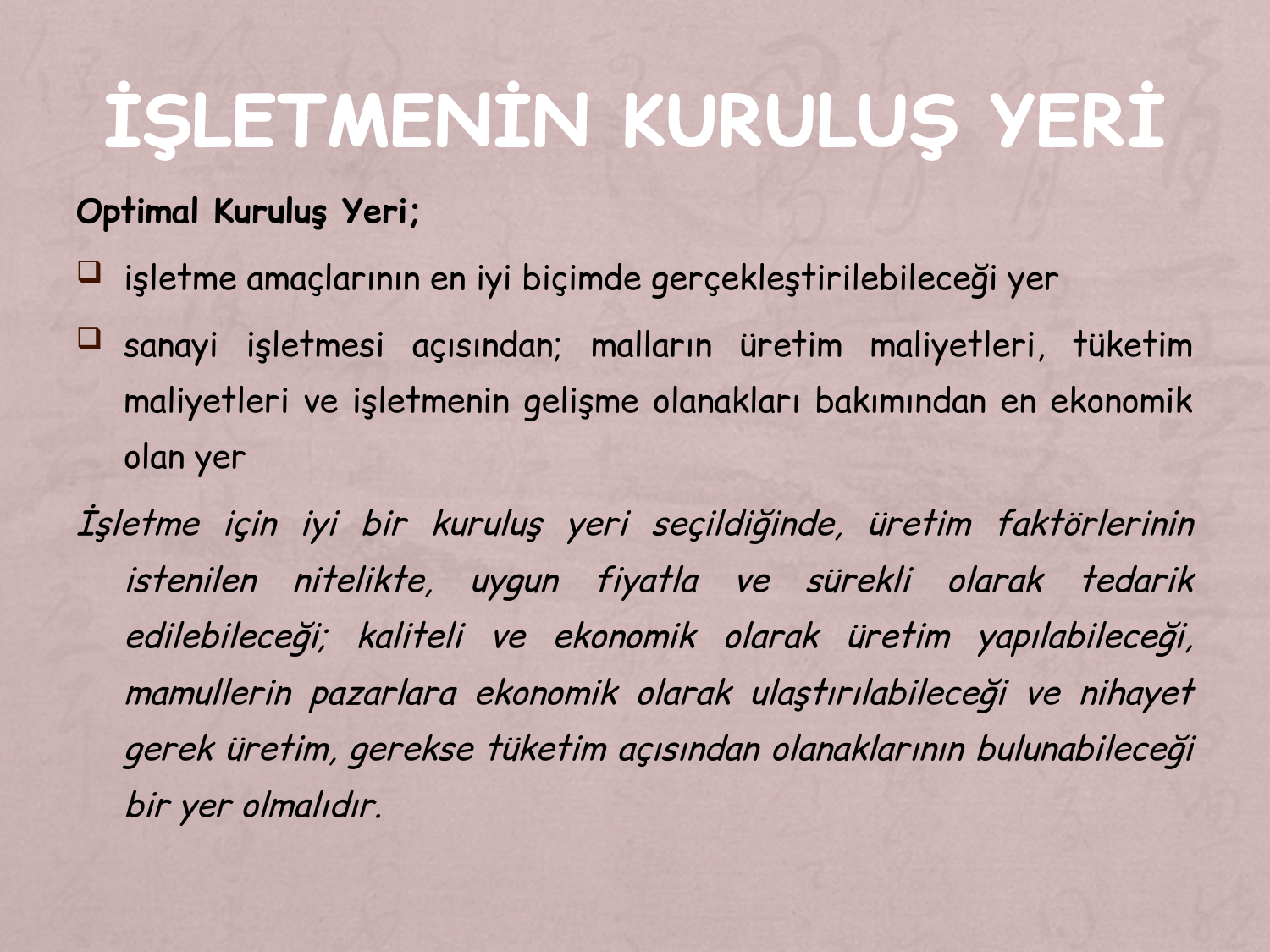

# İŞLETMENİN KURULUŞ YERİ
Optimal Kuruluş Yeri;
işletme amaçlarının en iyi biçimde gerçekleştirilebileceği yer
sanayi işletmesi açısından; malların üretim maliyetleri, tüketim maliyetleri ve işletmenin gelişme olanakları bakımından en ekonomik olan yer
İşletme için iyi bir kuruluş yeri seçildiğinde, üretim faktörlerinin istenilen nitelikte, uygun fiyatla ve sürekli olarak tedarik edilebileceği; kaliteli ve ekonomik olarak üretim yapılabileceği, mamullerin pazarlara ekonomik olarak ulaştırılabileceği ve nihayet gerek üretim, gerekse tüketim açısından olanaklarının bulunabileceği bir yer olmalıdır.